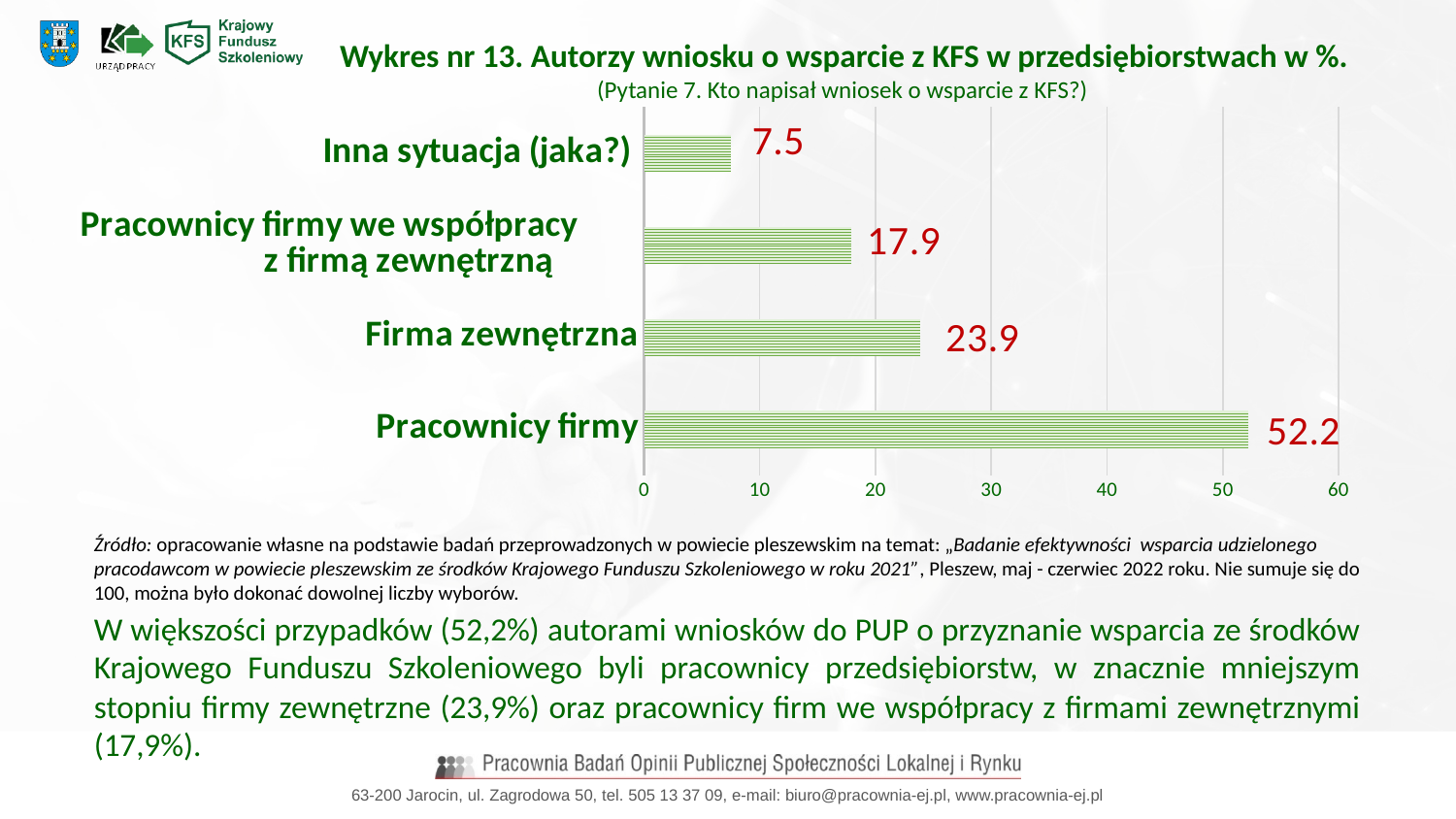

Wykres nr 13. Autorzy wniosku o wsparcie z KFS w przedsiębiorstwach w %.
(Pytanie 7. Kto napisał wniosek o wsparcie z KFS?)

### Chart

| Category | Seria 1 |
|---|---|
| Pracownicy firmy | 52.2 |
| Firma zewnętrzna | 23.9 |
| Pracownicy firmy we współpracy                      z firmą zewnętrzną | 17.9 |
| Inna sytuacja (jaka?)  | 7.5 |
Źródło: opracowanie własne na podstawie badań przeprowadzonych w powiecie pleszewskim na temat: „Badanie efektywności  wsparcia udzielonego pracodawcom w powiecie pleszewskim ze środków Krajowego Funduszu Szkoleniowego w roku 2021”, Pleszew, maj - czerwiec 2022 roku. Nie sumuje się do 100, można było dokonać dowolnej liczby wyborów.
W większości przypadków (52,2%) autorami wniosków do PUP o przyznanie wsparcia ze środków Krajowego Funduszu Szkoleniowego byli pracownicy przedsiębiorstw, w znacznie mniejszym stopniu firmy zewnętrzne (23,9%) oraz pracownicy firm we współpracy z firmami zewnętrznymi (17,9%).